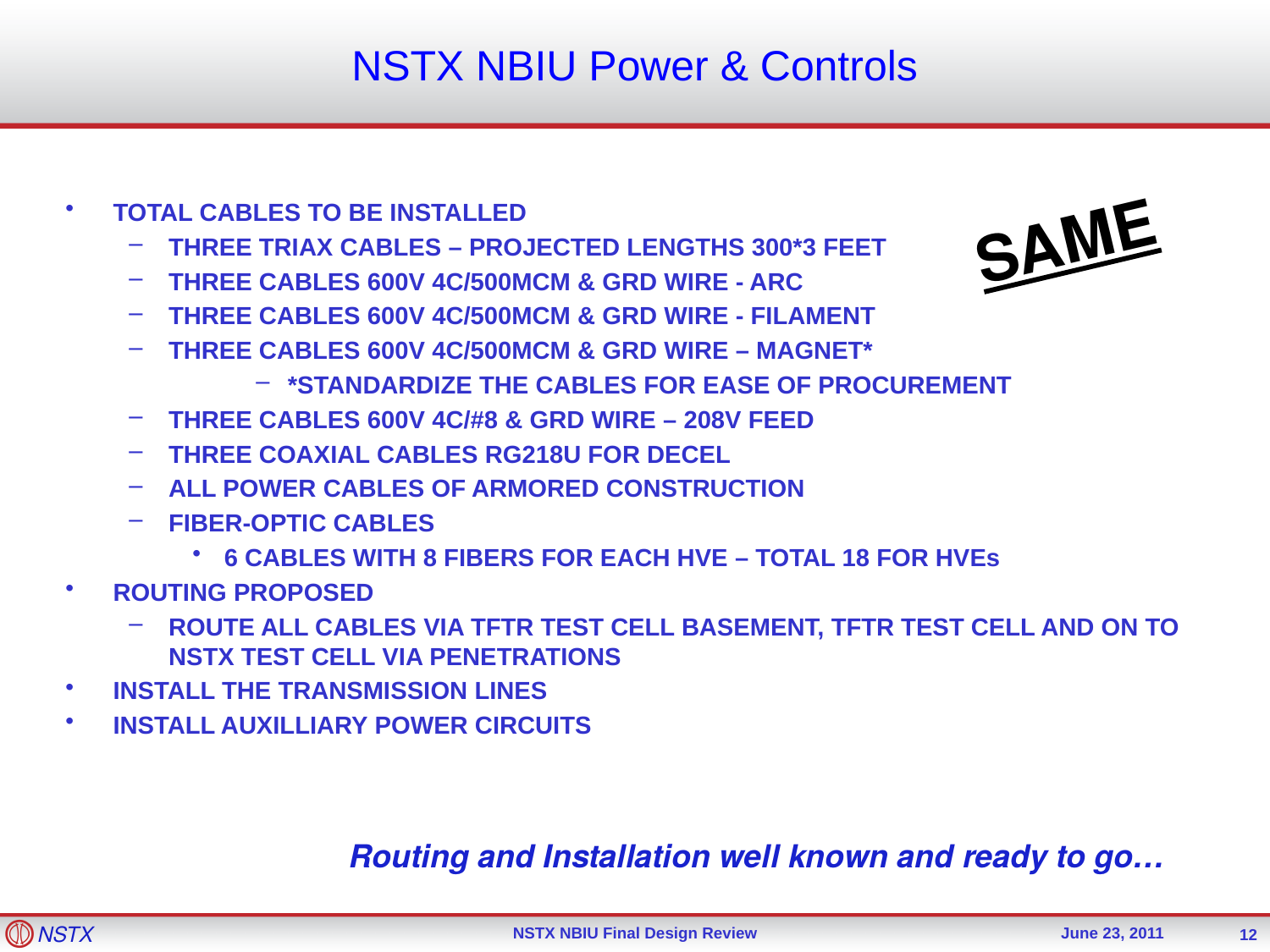

NSTX NBIU Power & Controls
TOTAL CABLES TO BE INSTALLED
THREE TRIAX CABLES – PROJECTED LENGTHS 300*3 FEET
THREE CABLES 600V 4C/500MCM & GRD WIRE - ARC
THREE CABLES 600V 4C/500MCM & GRD WIRE - FILAMENT
THREE CABLES 600V 4C/500MCM & GRD WIRE – MAGNET*
*STANDARDIZE THE CABLES FOR EASE OF PROCUREMENT
THREE CABLES 600V 4C/#8 & GRD WIRE – 208V FEED
THREE COAXIAL CABLES RG218U FOR DECEL
ALL POWER CABLES OF ARMORED CONSTRUCTION
FIBER-OPTIC CABLES
6 CABLES WITH 8 FIBERS FOR EACH HVE – TOTAL 18 FOR HVEs
ROUTING PROPOSED
ROUTE ALL CABLES VIA TFTR TEST CELL BASEMENT, TFTR TEST CELL AND ON TO NSTX TEST CELL VIA PENETRATIONS
INSTALL THE TRANSMISSION LINES
INSTALL AUXILLIARY POWER CIRCUITS
SAME
Routing and Installation well known and ready to go…
12